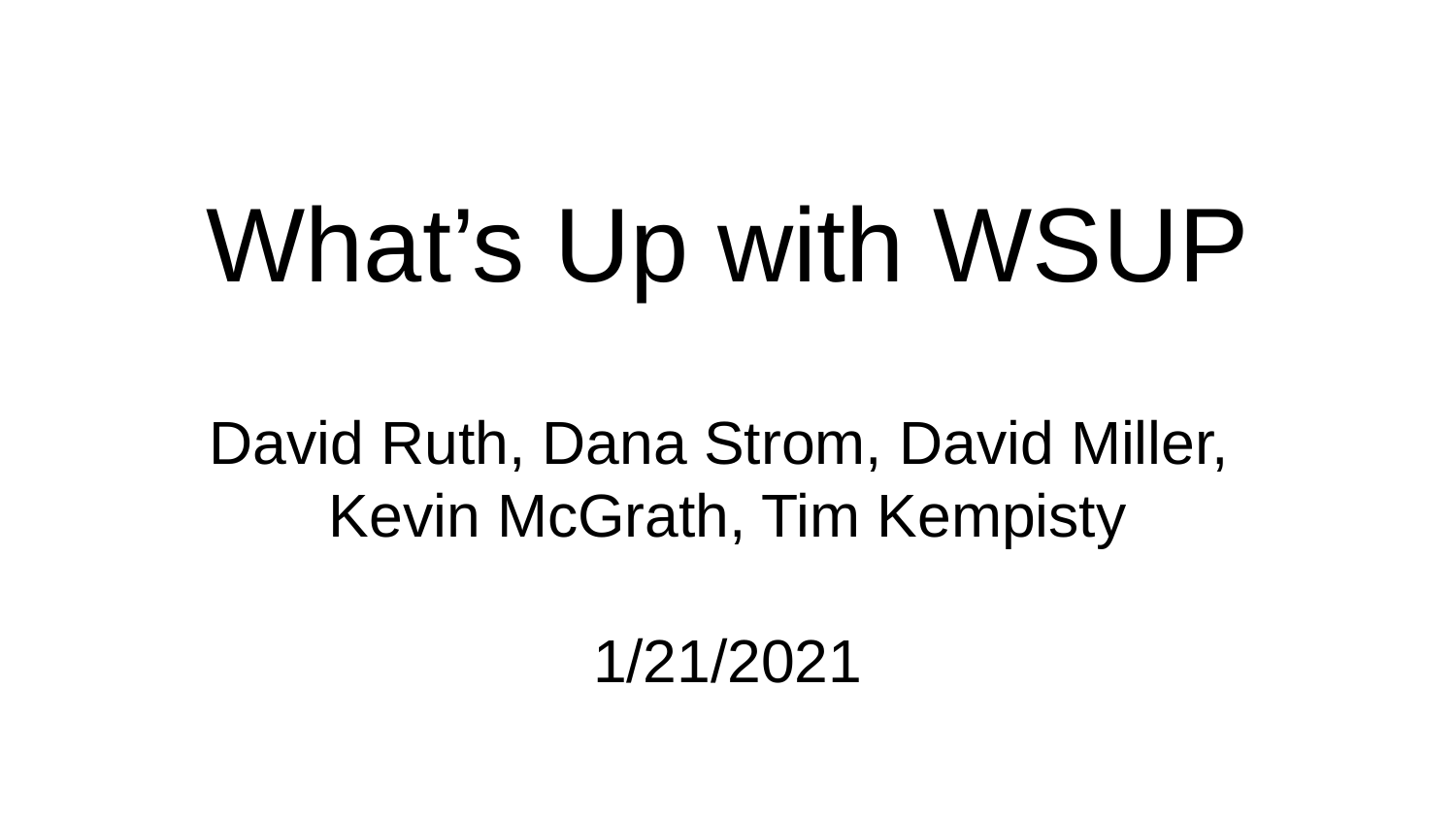

# What’s Up with WSUP
David Ruth, Dana Strom, David Miller,
Kevin McGrath, Tim Kempisty

1/21/2021